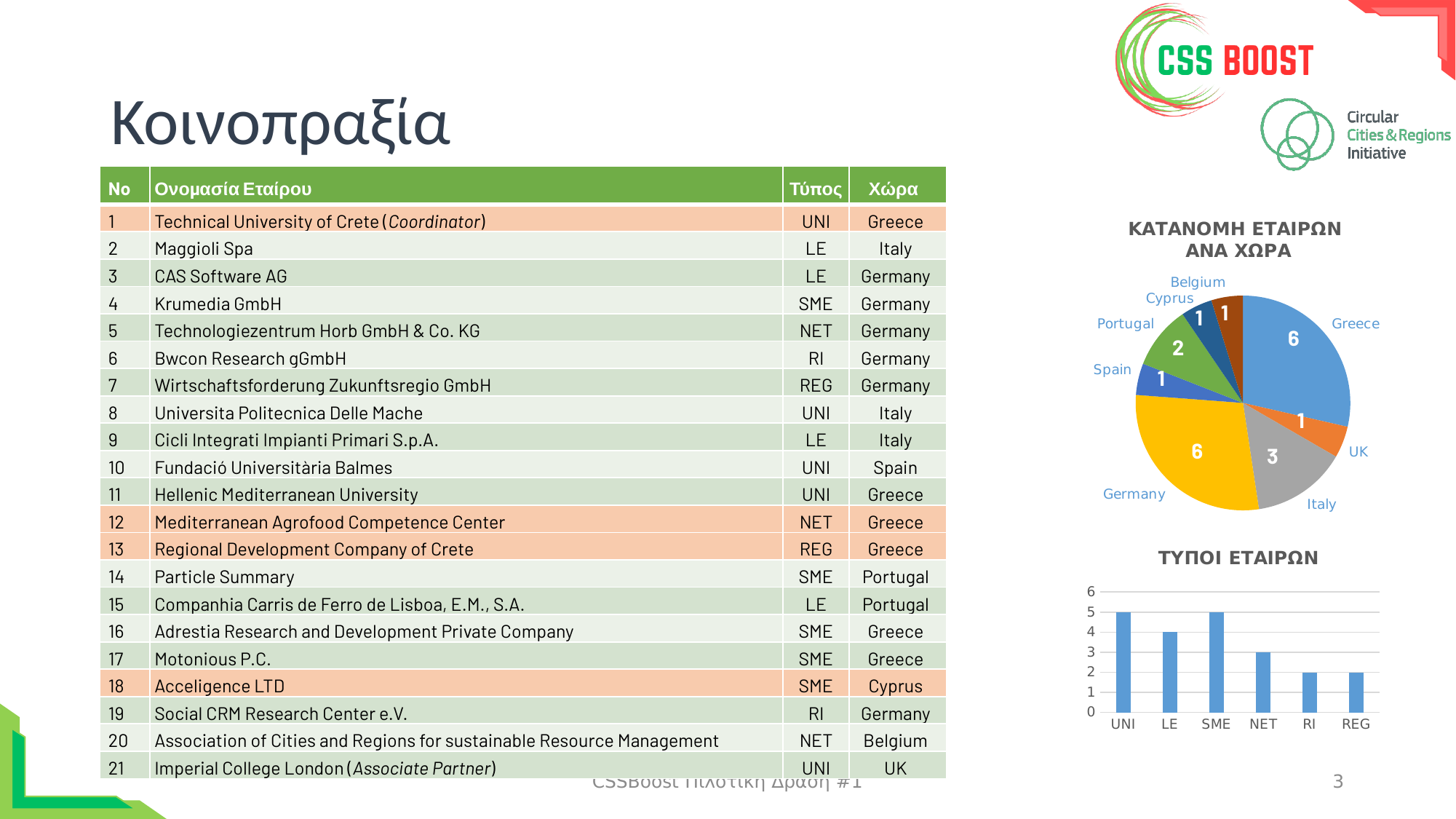

# Κοινοπραξία
| No | Ονομασία Εταίρου | Τύπος | Χώρα |
| --- | --- | --- | --- |
| 1 | Technical University of Crete (Coordinator) | UNI | Greece |
| 2 | Maggioli Spa | LE | Italy |
| 3 | CAS Software AG | LE | Germany |
| 4 | Krumedia GmbH | SME | Germany |
| 5 | Technologiezentrum Horb GmbH & Co. KG | NET | Germany |
| 6 | Bwcon Research gGmbH | RI | Germany |
| 7 | Wirtschaftsforderung Zukunftsregio GmbH | REG | Germany |
| 8 | Universita Politecnica Delle Mache | UNI | Italy |
| 9 | Cicli Integrati Impianti Primari S.p.A. | LE | Italy |
| 10 | Fundació Universitària Balmes | UNI | Spain |
| 11 | Hellenic Mediterranean University | UNI | Greece |
| 12 | Mediterranean Agrofood Competence Center | NET | Greece |
| 13 | Regional Development Company of Crete | REG | Greece |
| 14 | Particle Summary | SME | Portugal |
| 15 | Companhia Carris de Ferro de Lisboa, E.M., S.A. | LE | Portugal |
| 16 | Adrestia Research and Development Private Company | SME | Greece |
| 17 | Motonious P.C. | SME | Greece |
| 18 | Acceligence LTD | SME | Cyprus |
| 19 | Social CRM Research Center e.V. | RI | Germany |
| 20 | Association of Cities and Regions for sustainable Resource Management | NET | Belgium |
| 21 | Imperial College London (Associate Partner) | UNI | UK |

### Chart: ΚΑΤΑΝΟΜΗ ΕΤΑΙΡΩΝ ΑΝΑ ΧΩΡΑ

| Category | Number |
|---|---|
| Greece | 6.0 |
| UK | 1.0 |
| Italy | 3.0 |
| Germany | 6.0 |
| Spain | 1.0 |
| Portugal | 2.0 |
| Cyprus | 1.0 |
| Belgium | 1.0 |

### Chart: ΤΥΠΟΙ ΕΤΑΙΡΩΝ

| Category | Number |
|---|---|
| UNI | 5.0 |
| LE | 4.0 |
| SME | 5.0 |
| NET | 3.0 |
| RI | 2.0 |
| REG | 2.0 |
CSSBoost Πιλοτική Δράση #1
3